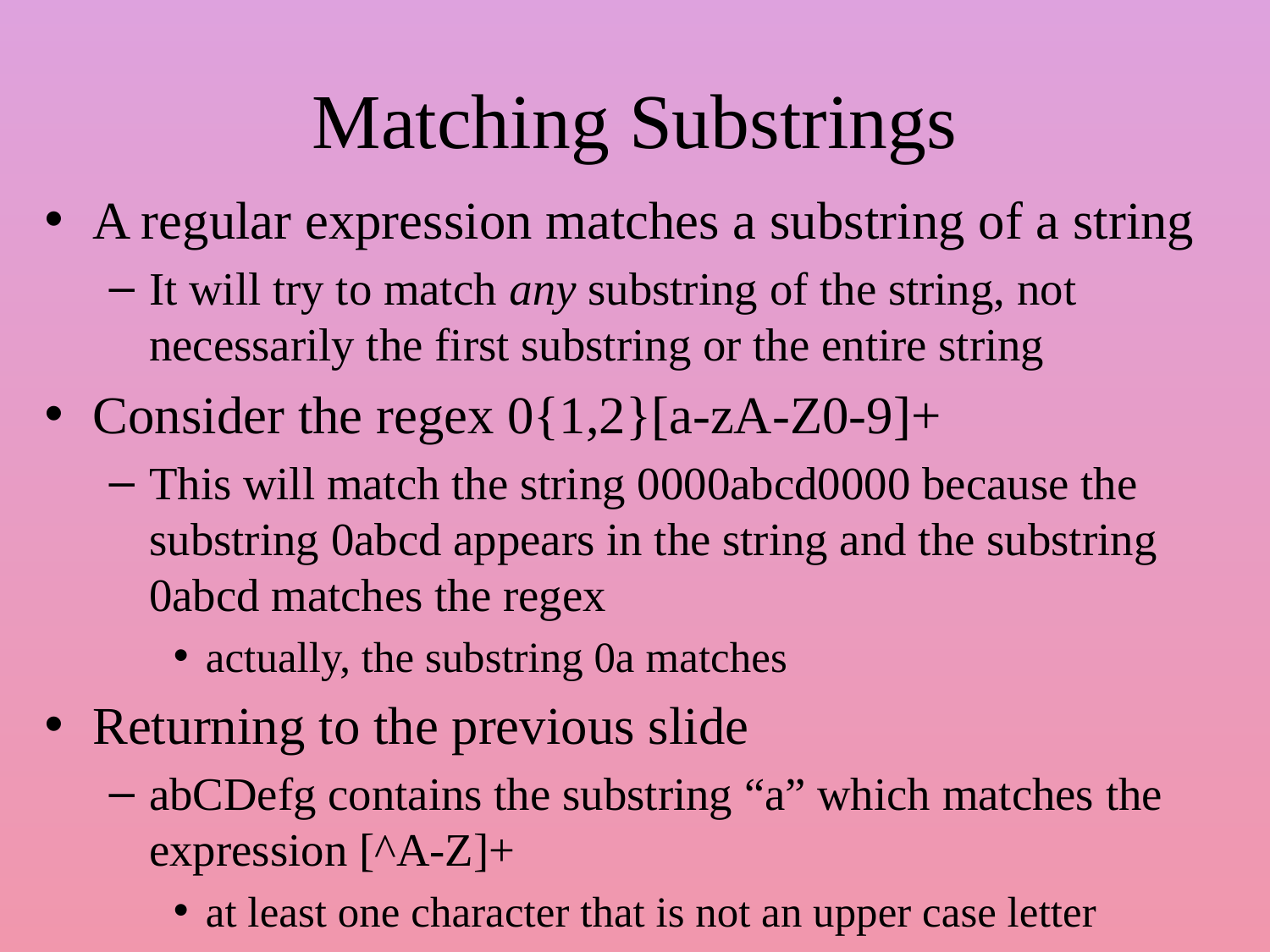

# Matching Substrings
A regular expression matches a substring of a string
It will try to match any substring of the string, not necessarily the first substring or the entire string
Consider the regex 0{1,2}[a-zA-Z0-9]+
This will match the string 0000abcd0000 because the substring 0abcd appears in the string and the substring 0abcd matches the regex
actually, the substring 0a matches
Returning to the previous slide
abCDefg contains the substring “a” which matches the expression [^A-Z]+
at least one character that is not an upper case letter